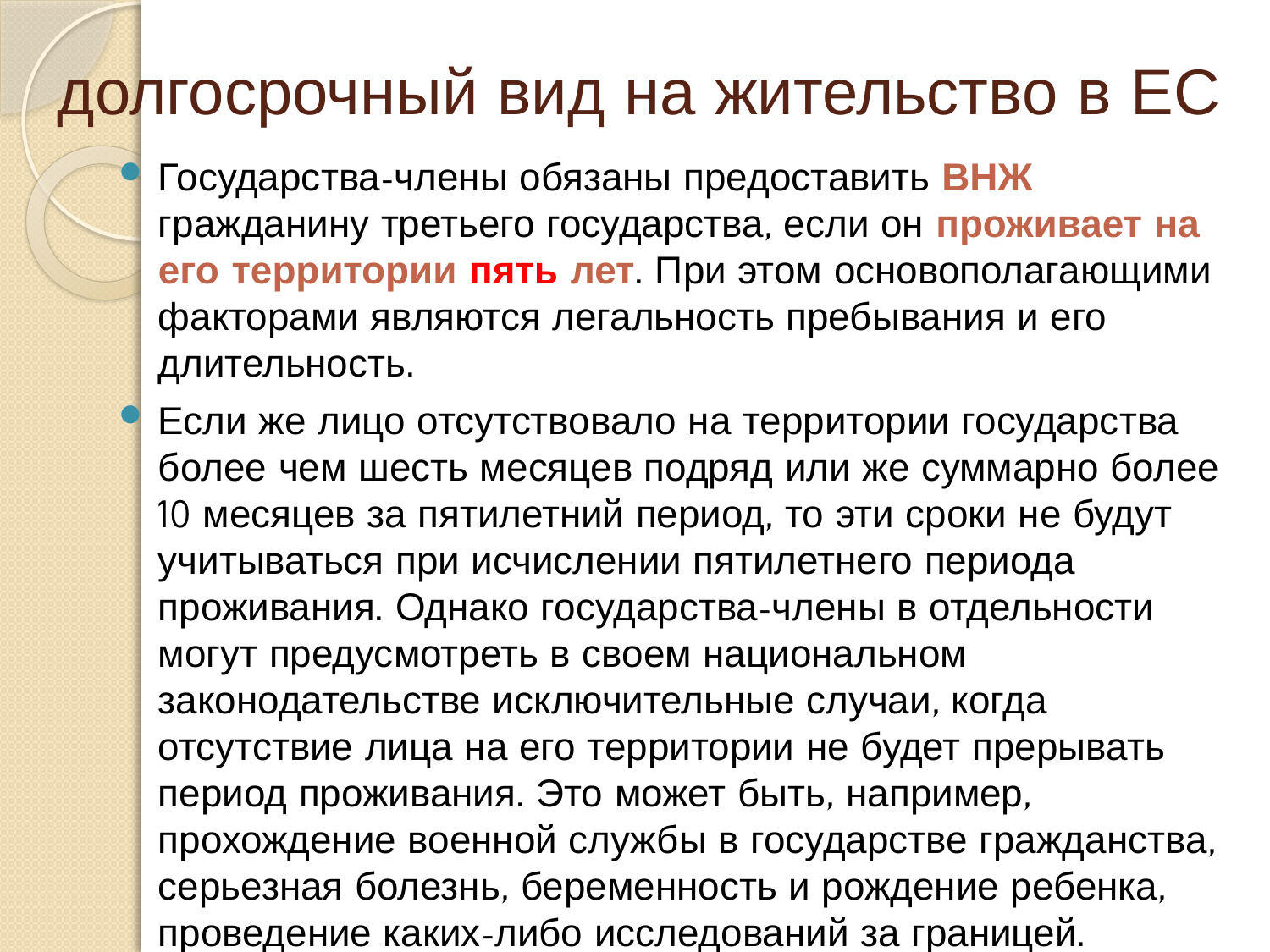

# долгосрочный вид на жительство в ЕС
Государства-члены обязаны предоставить ВНЖ гражданину третьего государства, если он проживает на его территории пять лет. При этом основополагающими факторами являются легальность пребывания и его длительность.
Если же лицо отсутствовало на территории государства более чем шесть месяцев подряд или же суммарно более 10 месяцев за пятилетний период, то эти сроки не будут учитываться при исчислении пятилетнего периода проживания. Однако государства-члены в отдельности могут предусмотреть в своем национальном законодательстве исключительные случаи, когда отсутствие лица на его территории не будет прерывать период проживания. Это может быть, например, прохождение военной службы в государстве гражданства, серьезная болезнь, беременность и рождение ребенка, проведение каких-либо исследований за границей.